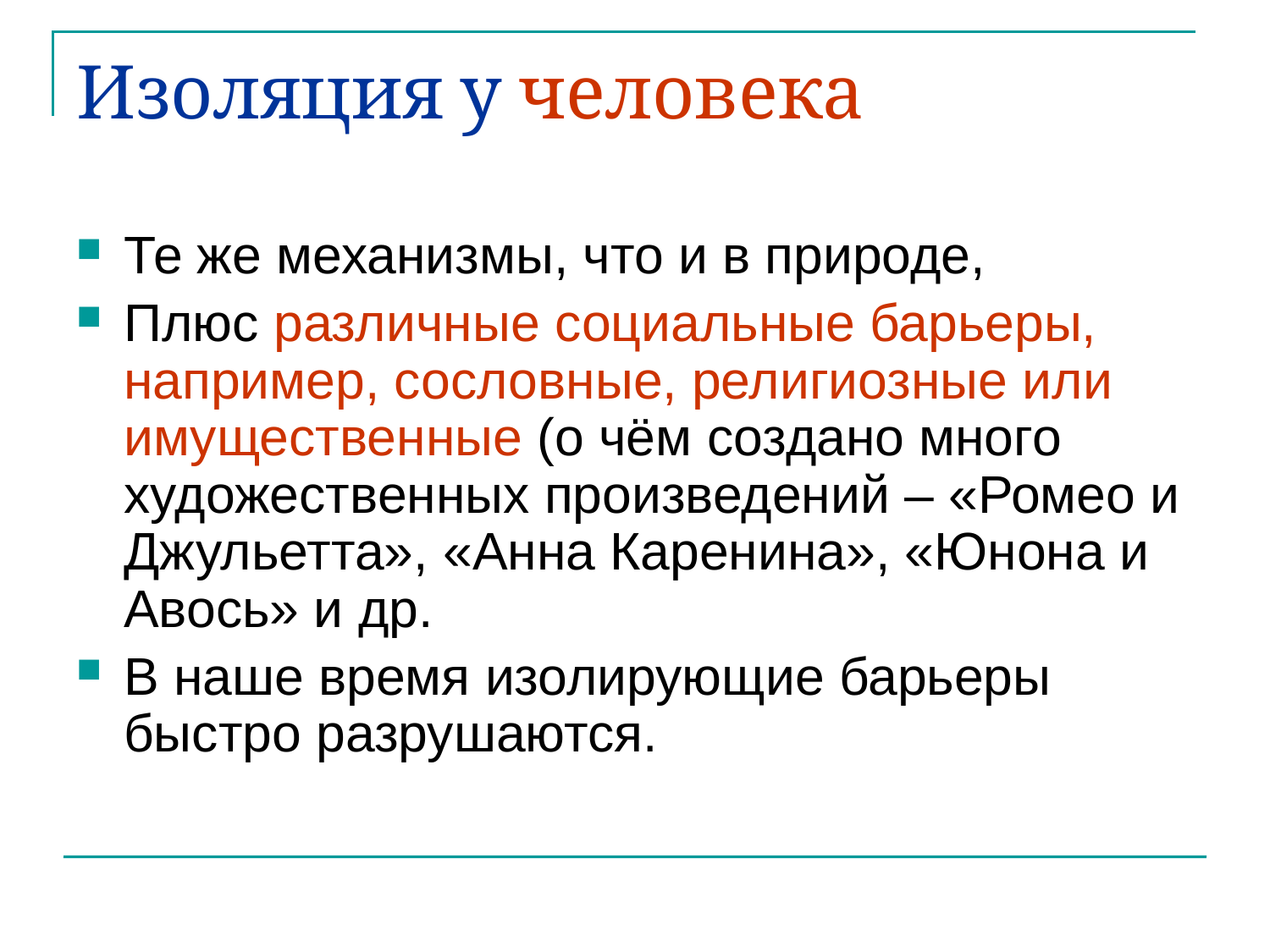

# Изоляция у человека
Те же механизмы, что и в природе,
Плюс различные социальные барьеры, например, сословные, религиозные или имущественные (о чём создано много художественных произведений – «Ромео и Джульетта», «Анна Каренина», «Юнона и Авось» и др.
В наше время изолирующие барьеры быстро разрушаются.